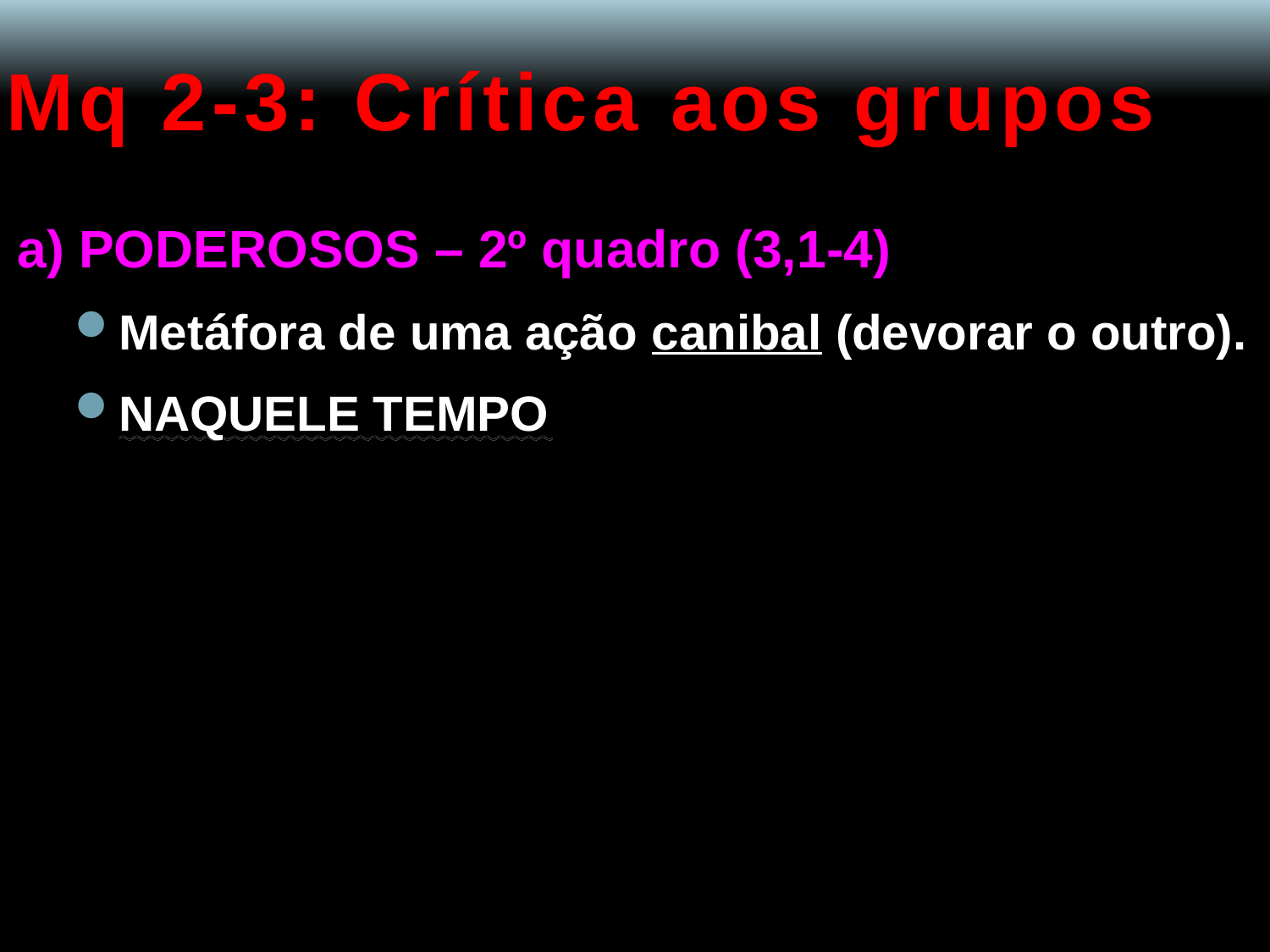

# Mq 2-3: Crítica aos grupos
a) PODEROSOS – 2º quadro (3,1-4)
Metáfora de uma ação canibal (devorar o outro).
NAQUELE TEMPO